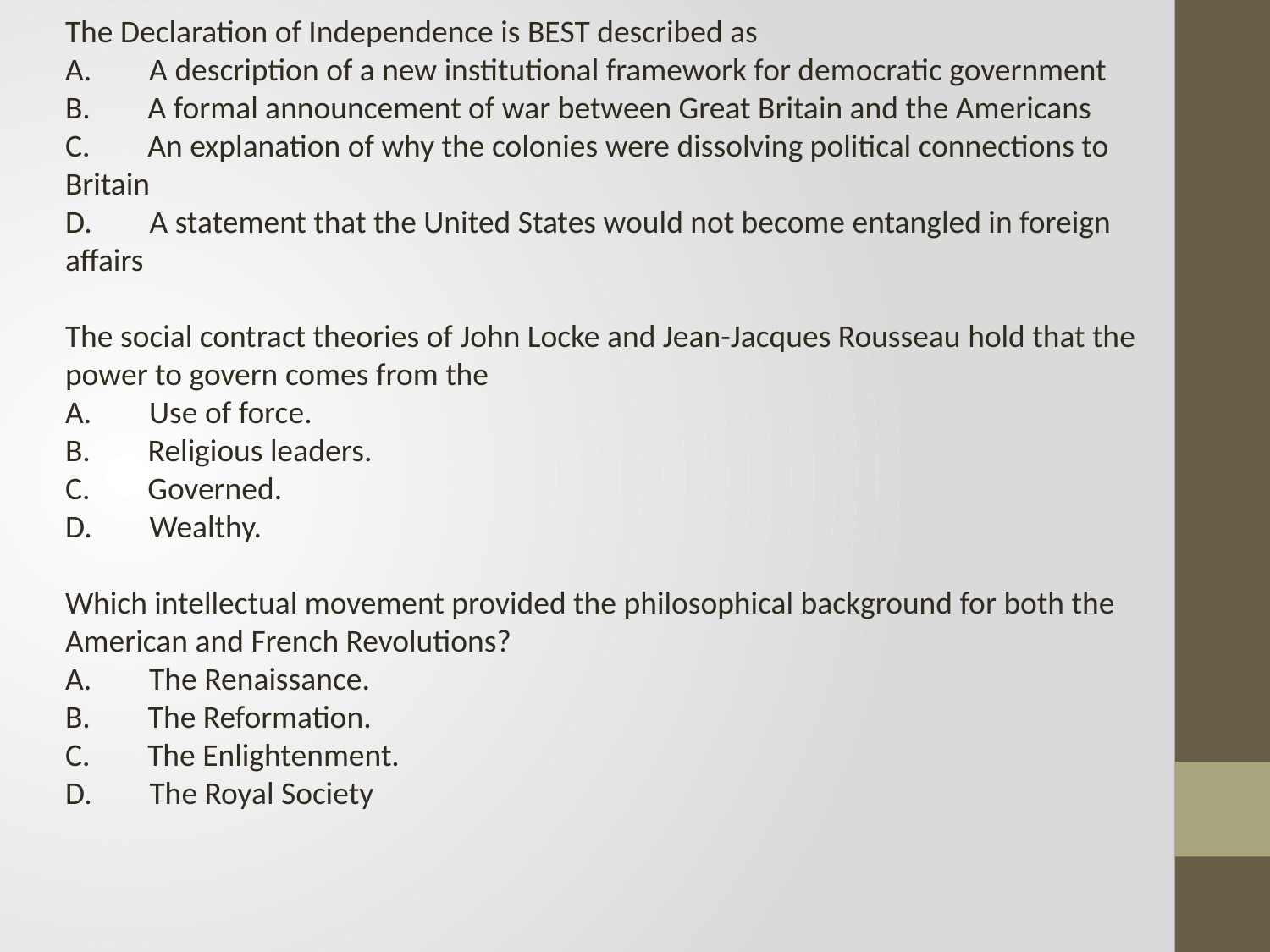

The Declaration of Independence is BEST described as
A.        A description of a new institutional framework for democratic government
B.        A formal announcement of war between Great Britain and the Americans
C.        An explanation of why the colonies were dissolving political connections to Britain
D.        A statement that the United States would not become entangled in foreign affairs

The social contract theories of John Locke and Jean-Jacques Rousseau hold that the power to govern comes from the
A.        Use of force.
B.        Religious leaders.
C.        Governed.
D.        Wealthy.

Which intellectual movement provided the philosophical background for both the American and French Revolutions?
A.        The Renaissance.
B.        The Reformation.
C.        The Enlightenment.
D.        The Royal Society